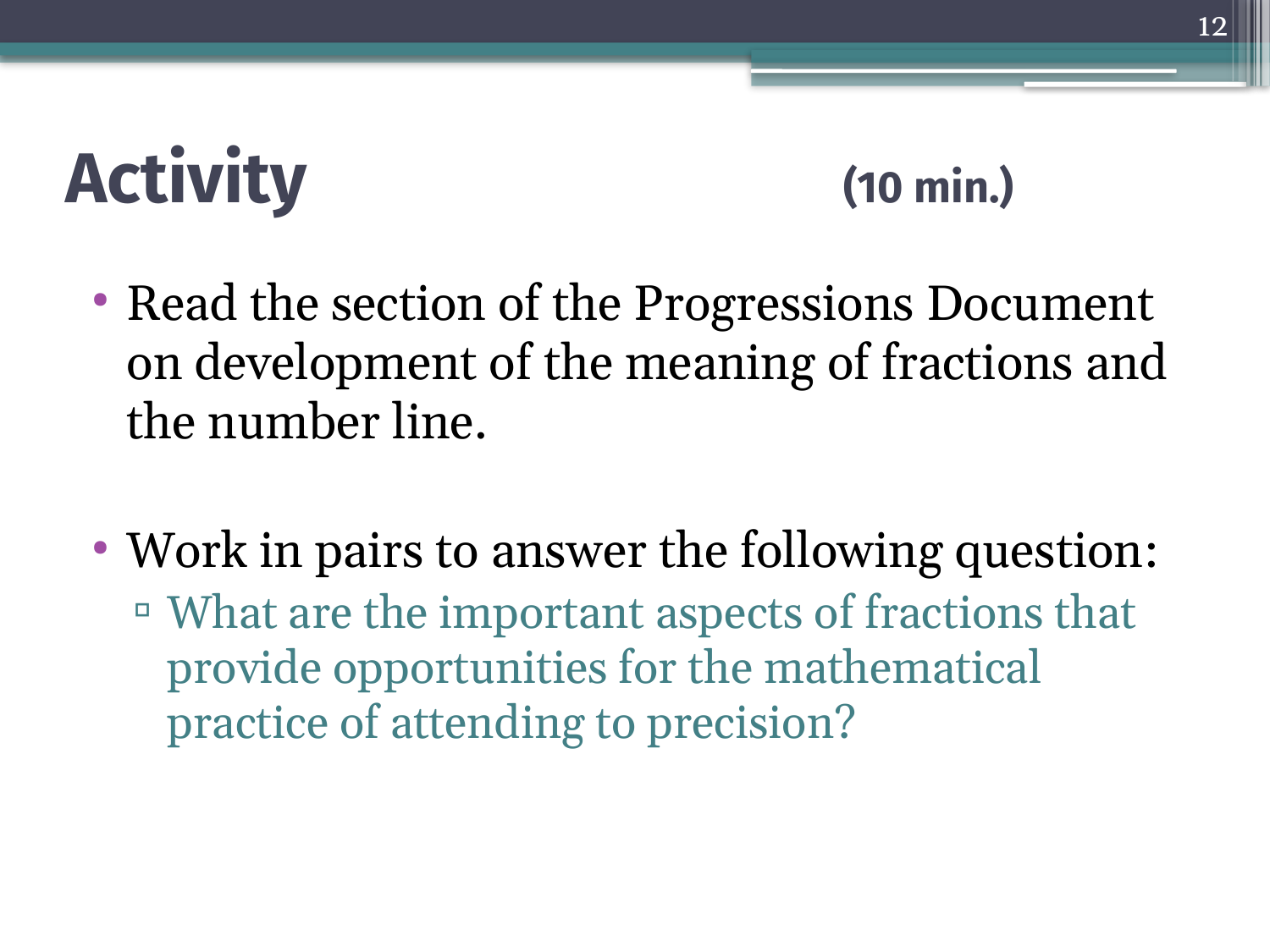

12
# Activity					 (10 min.)
Read the section of the Progressions Document on development of the meaning of fractions and the number line.

Work in pairs to answer the following question:
What are the important aspects of fractions that provide opportunities for the mathematical practice of attending to precision?